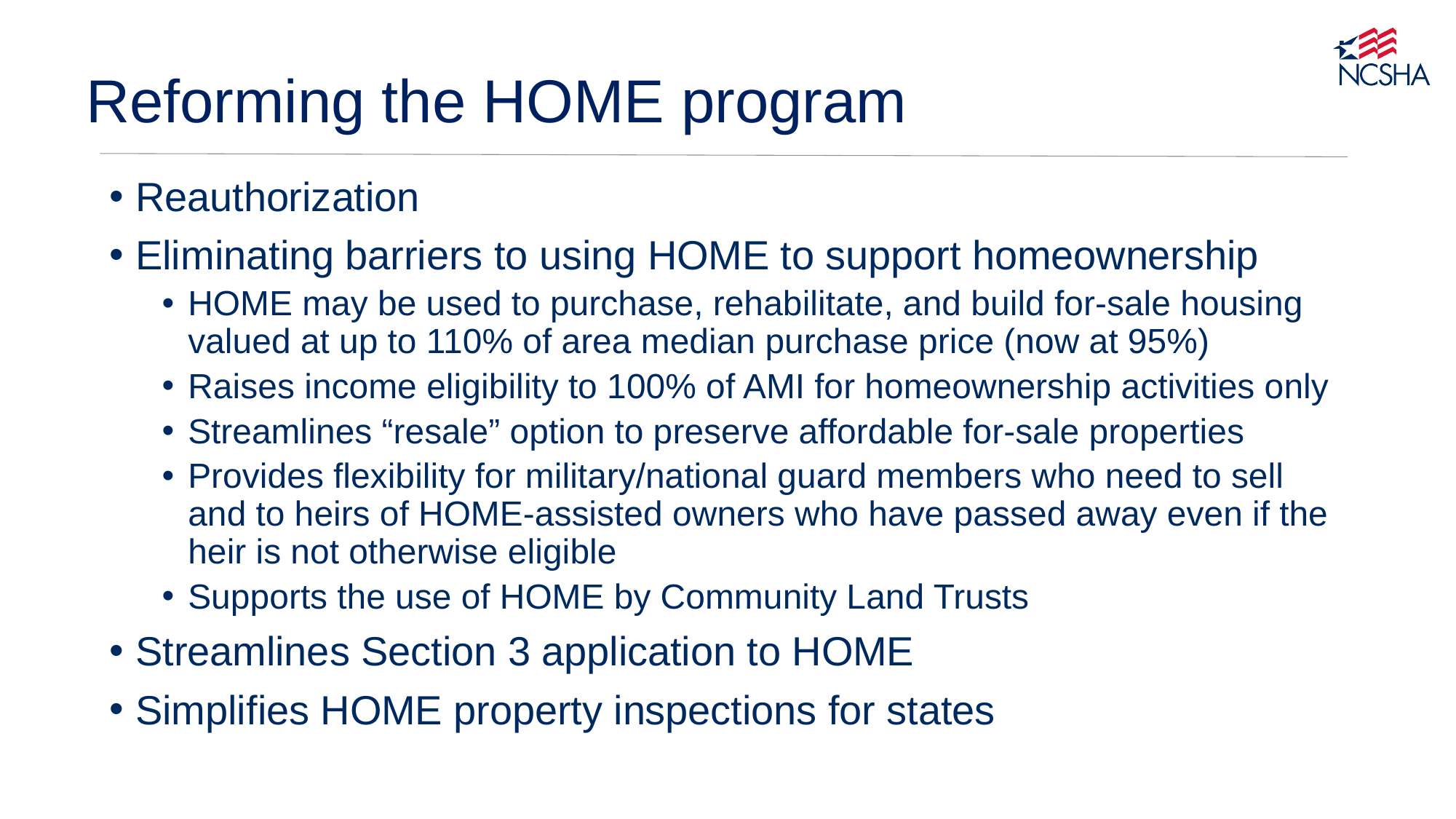

# Reforming the HOME program
Reauthorization
Eliminating barriers to using HOME to support homeownership
HOME may be used to purchase, rehabilitate, and build for-sale housing valued at up to 110% of area median purchase price (now at 95%)
Raises income eligibility to 100% of AMI for homeownership activities only
Streamlines “resale” option to preserve affordable for-sale properties
Provides flexibility for military/national guard members who need to sell and to heirs of HOME-assisted owners who have passed away even if the heir is not otherwise eligible
Supports the use of HOME by Community Land Trusts
Streamlines Section 3 application to HOME
Simplifies HOME property inspections for states